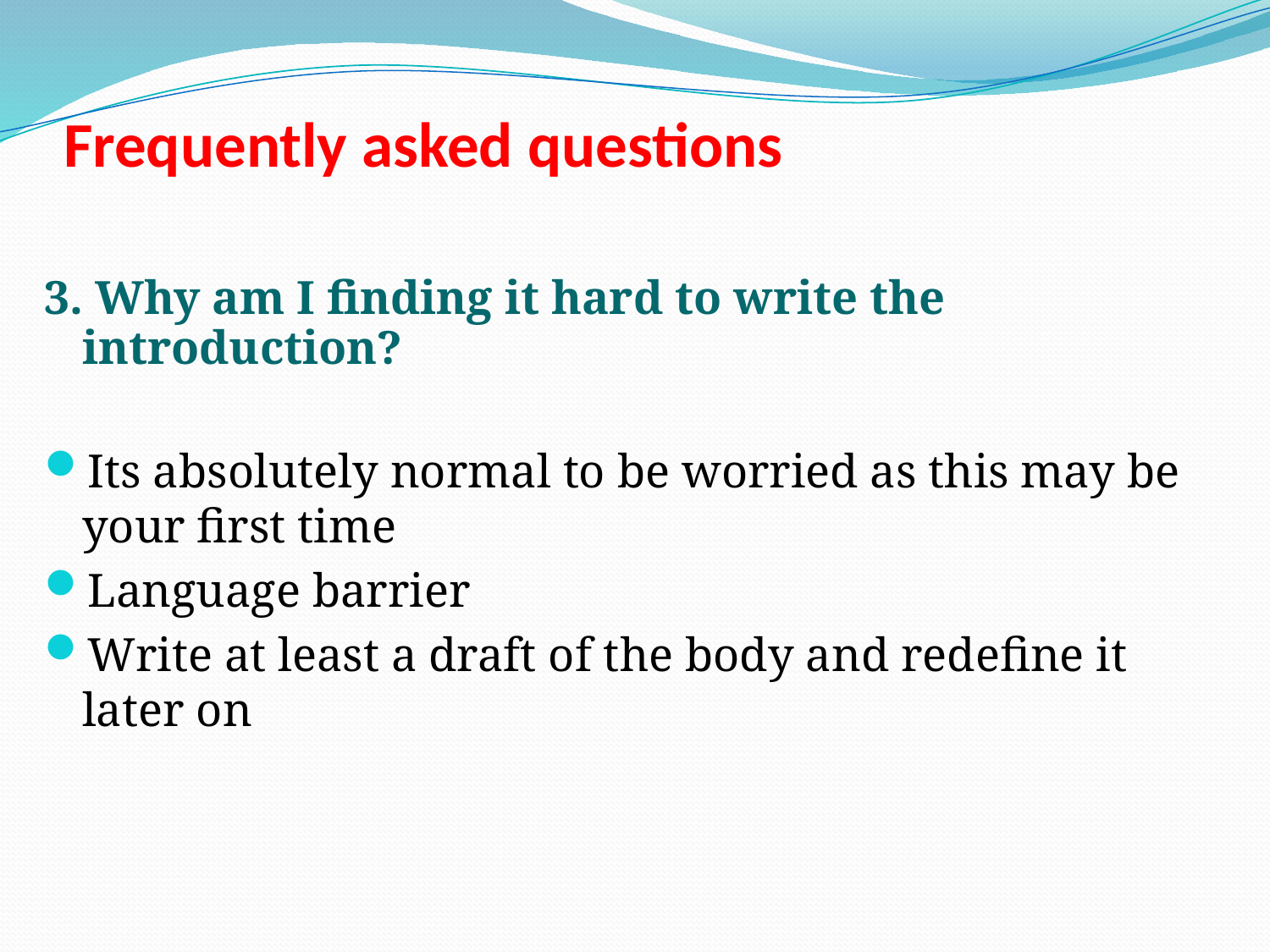

# Frequently asked questions
3. Why am I finding it hard to write the introduction?

Its absolutely normal to be worried as this may be your first time
Language barrier
Write at least a draft of the body and redefine it later on